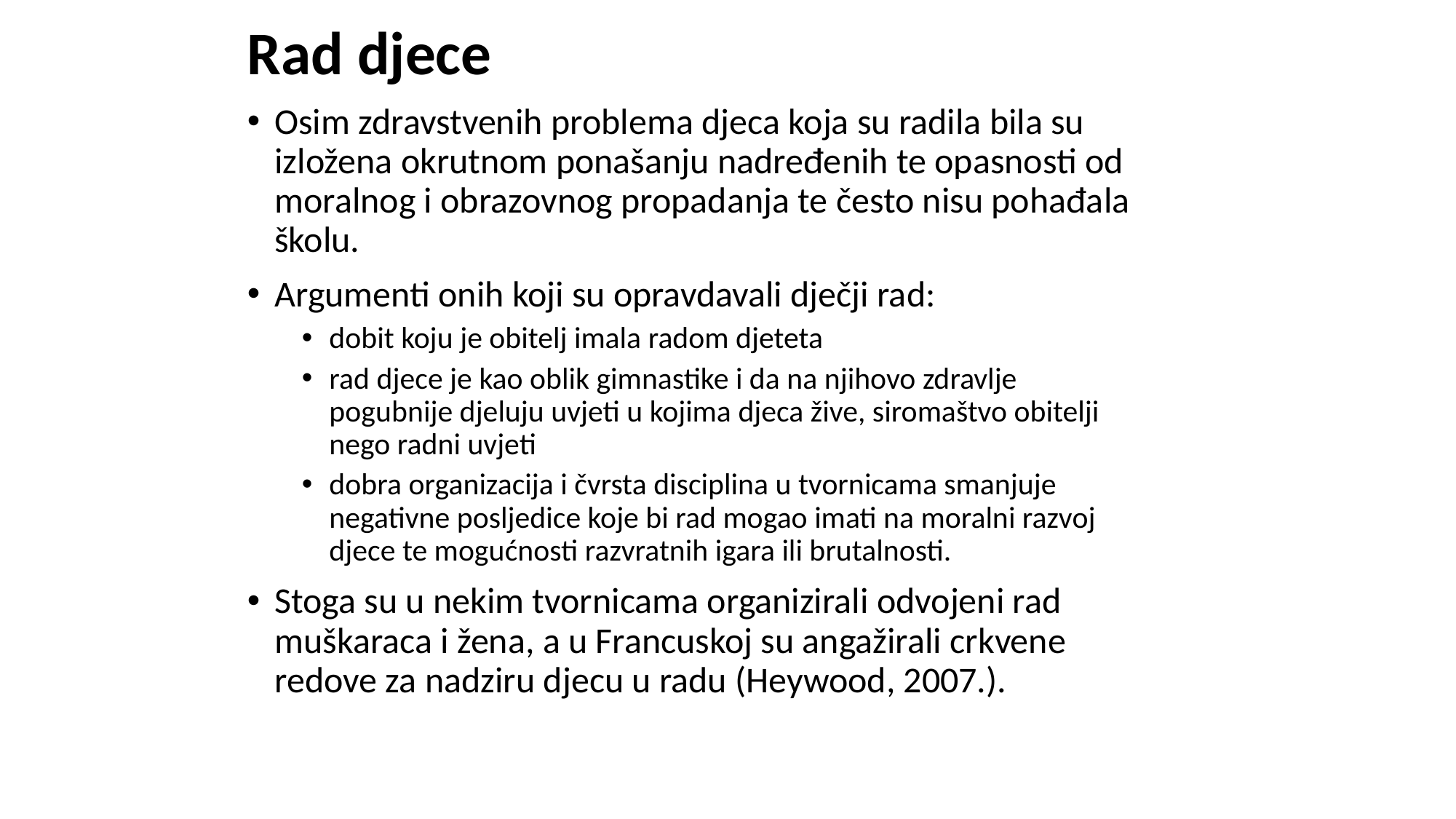

Rad djece
Osim zdravstvenih problema djeca koja su radila bila su izložena okrutnom ponašanju nadređenih te opasnosti od moralnog i obrazovnog propadanja te često nisu pohađala školu.
Argumenti onih koji su opravdavali dječji rad:
dobit koju je obitelj imala radom djeteta
rad djece je kao oblik gimnastike i da na njihovo zdravlje pogubnije djeluju uvjeti u kojima djeca žive, siromaštvo obitelji nego radni uvjeti
dobra organizacija i čvrsta disciplina u tvornicama smanjuje negativne posljedice koje bi rad mogao imati na moralni razvoj djece te mogućnosti razvratnih igara ili brutalnosti.
Stoga su u nekim tvornicama organizirali odvojeni rad muškaraca i žena, a u Francuskoj su angažirali crkvene redove za nadziru djecu u radu (Heywood, 2007.).